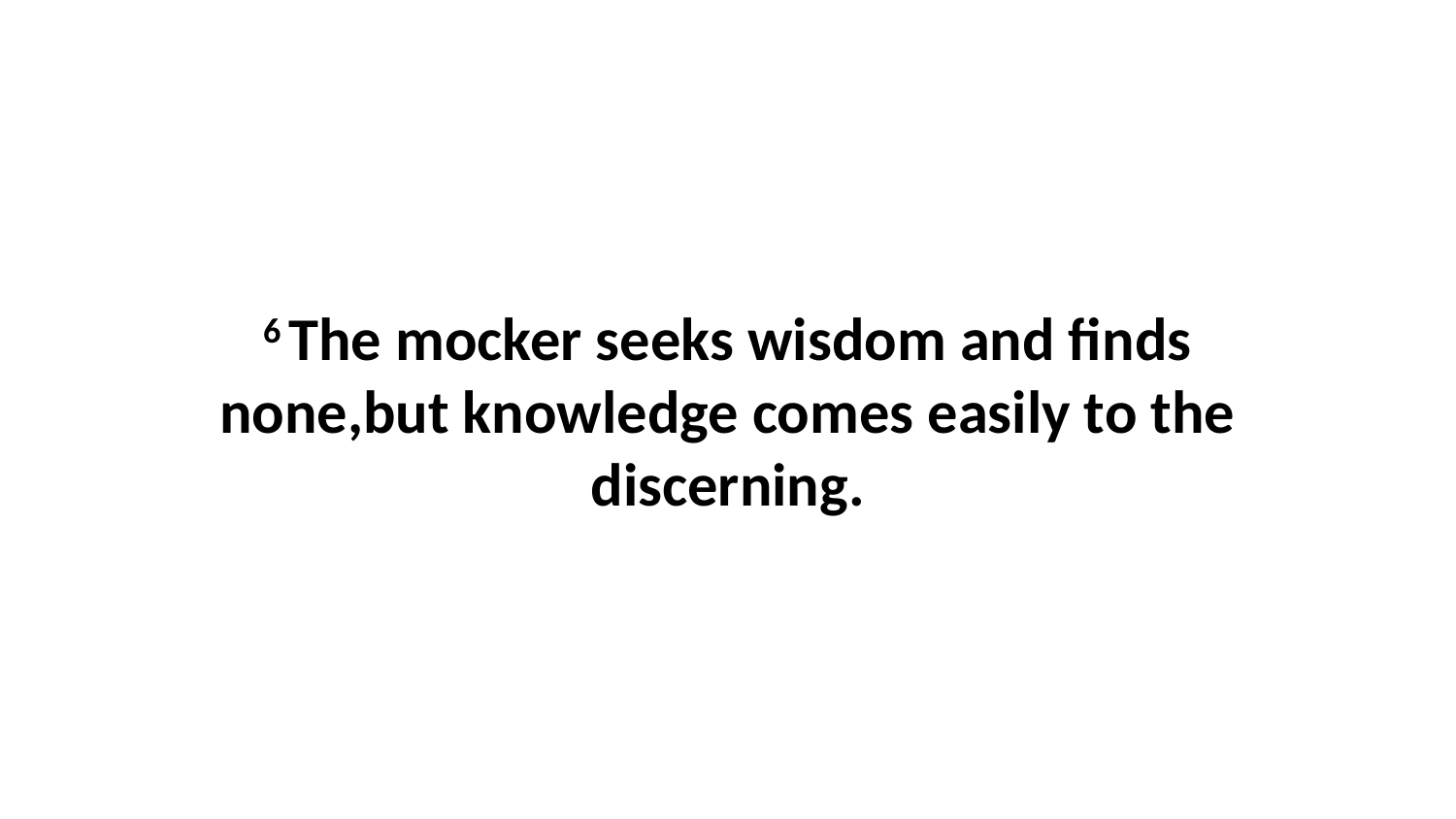

6 The mocker seeks wisdom and finds none,but knowledge comes easily to the discerning.